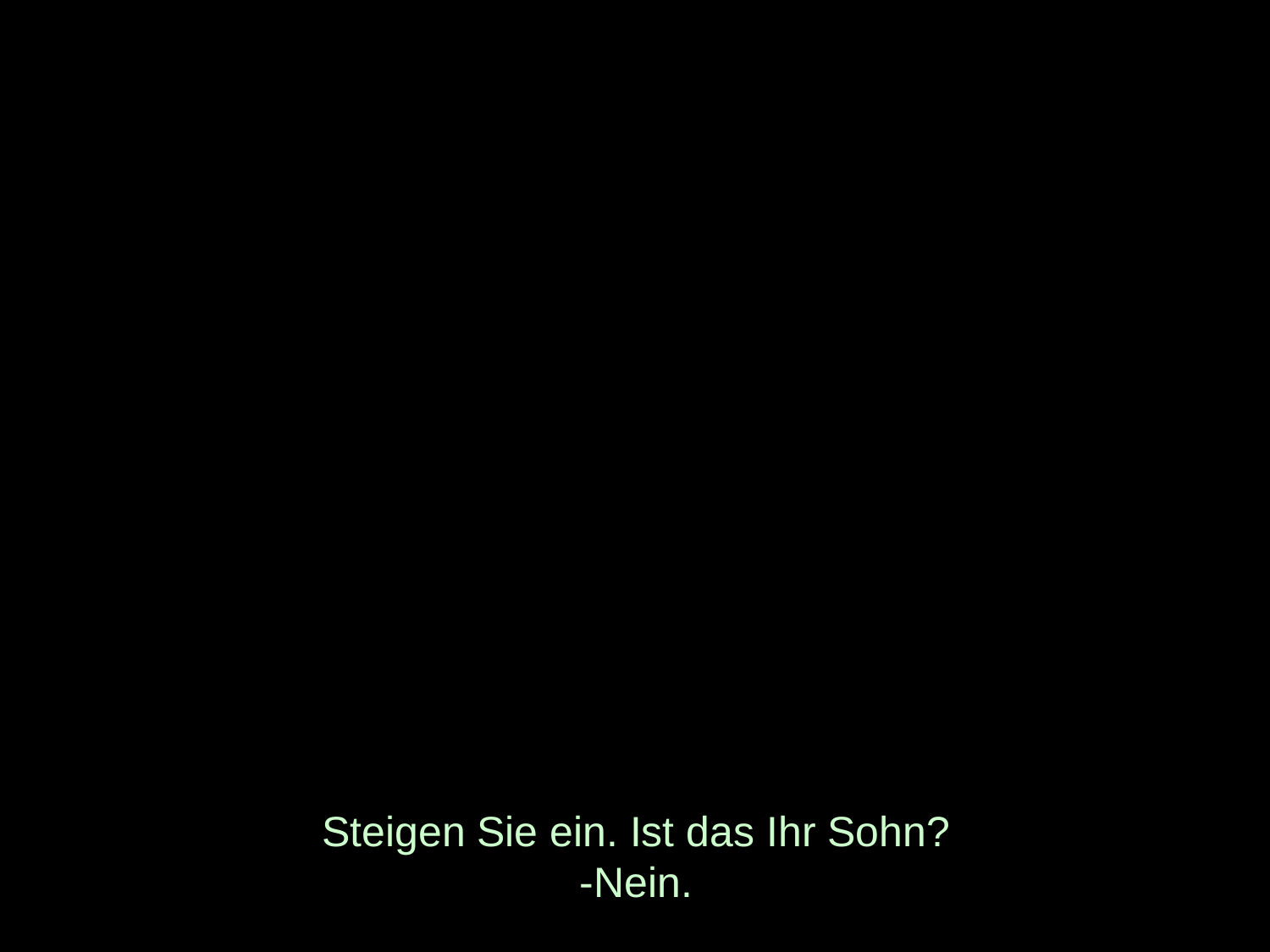

# Steigen Sie ein. Ist das Ihr Sohn? -Nein.